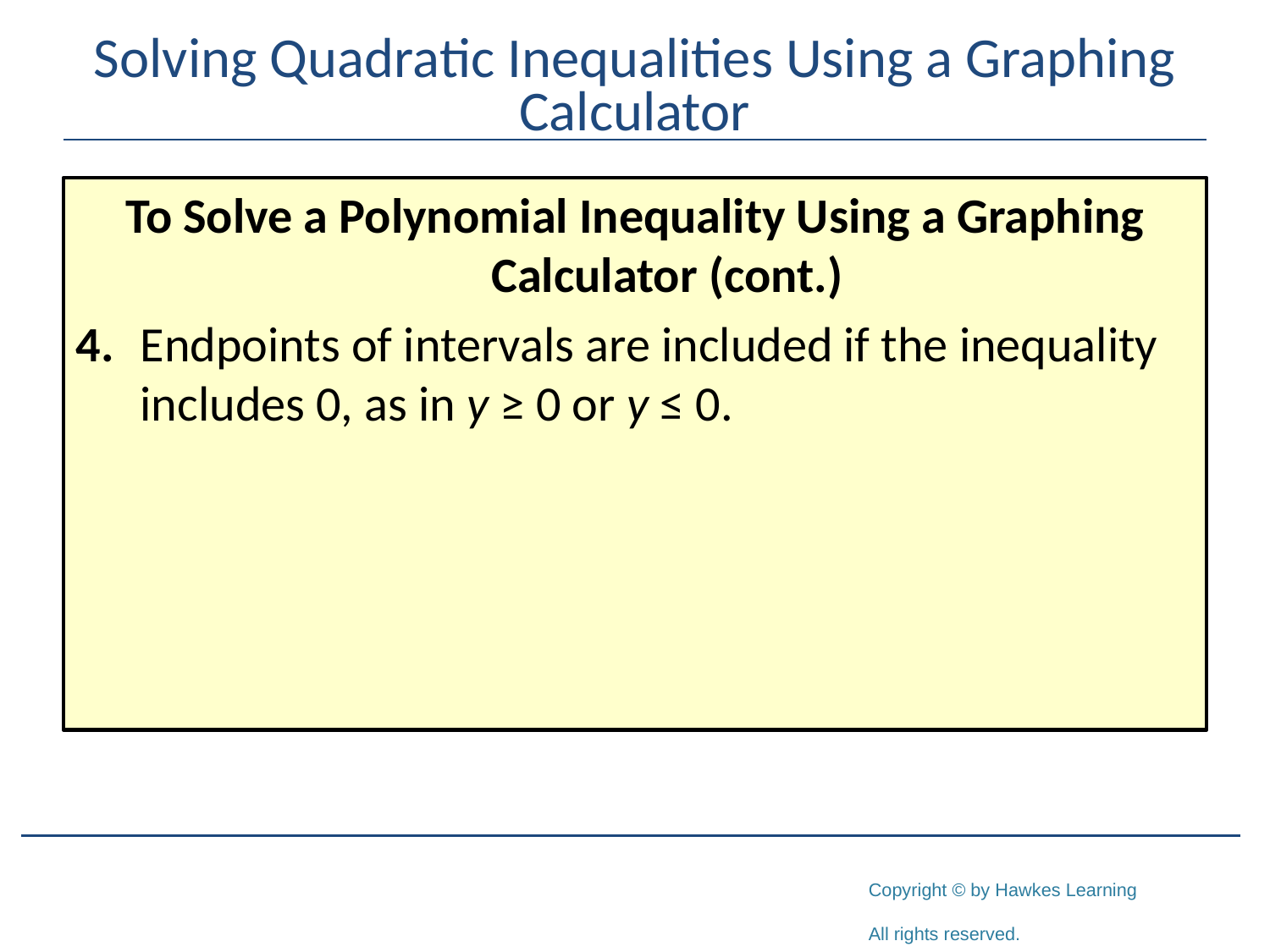

# Solving Quadratic Inequalities Using a Graphing Calculator
To Solve a Polynomial Inequality Using a Graphing Calculator (cont.)
4.	Endpoints of intervals are included if the inequality includes 0, as in y ≥ 0 or y ≤ 0.